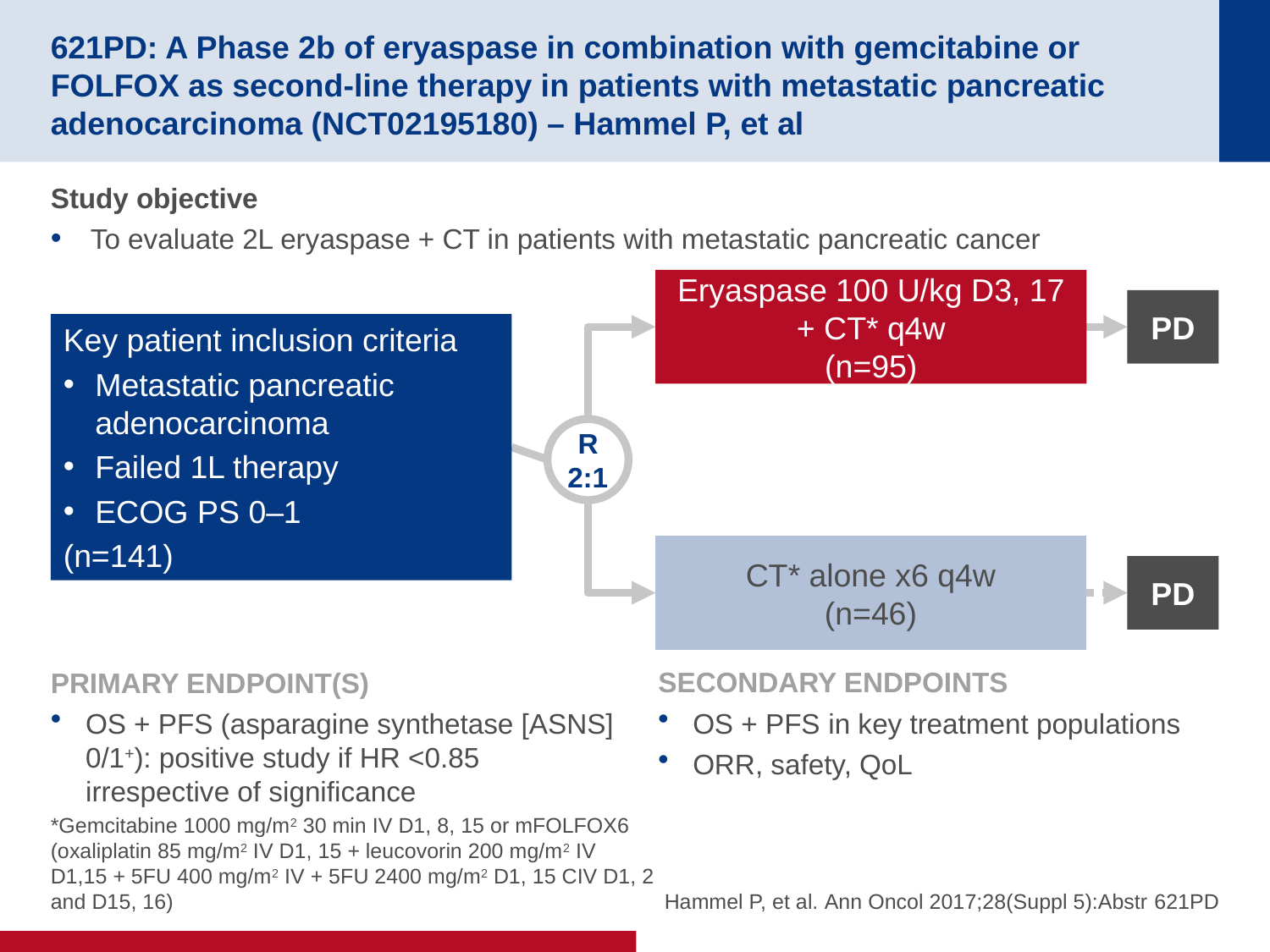

# 621PD: A Phase 2b of eryaspase in combination with gemcitabine or FOLFOX as second-line therapy in patients with metastatic pancreatic adenocarcinoma (NCT02195180) – Hammel P, et al
Study objective
To evaluate 2L eryaspase + CT in patients with metastatic pancreatic cancer

Eryaspase 100 U/kg D3, 17 + CT* q4w
(n=95)
PD
Key patient inclusion criteria
Metastatic pancreatic adenocarcinoma
Failed 1L therapy
ECOG PS 0–1
(n=141)
R
2:1
CT* alone x6 q4w
(n=46)
PD
PRIMARY ENDPOINT(S)
OS + PFS (asparagine synthetase [ASNS] 0/1+): positive study if HR <0.85 irrespective of significance
SECONDARY ENDPOINTS
OS + PFS in key treatment populations
ORR, safety, QoL
*Gemcitabine 1000 mg/m2 30 min IV D1, 8, 15 or mFOLFOX6 (oxaliplatin 85 mg/m2 IV D1, 15 + leucovorin 200 mg/m2 IV D1,15 + 5FU 400 mg/m2 IV + 5FU 2400 mg/m2 D1, 15 CIV D1, 2 and D15, 16)
Hammel P, et al. Ann Oncol 2017;28(Suppl 5):Abstr 621PD